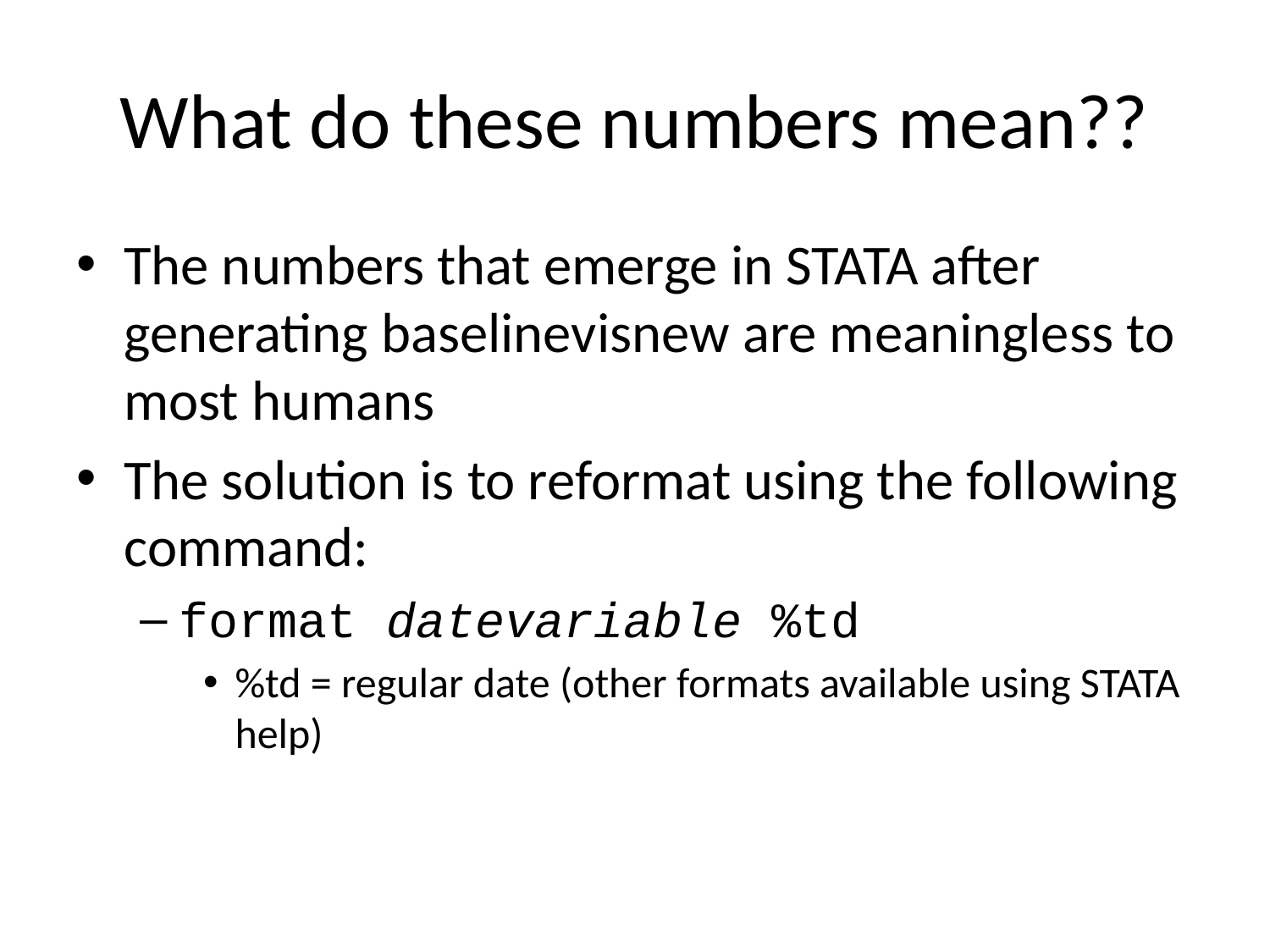

# What do these numbers mean??
The numbers that emerge in STATA after generating baselinevisnew are meaningless to most humans
The solution is to reformat using the following command:
format datevariable %td
%td = regular date (other formats available using STATA help)